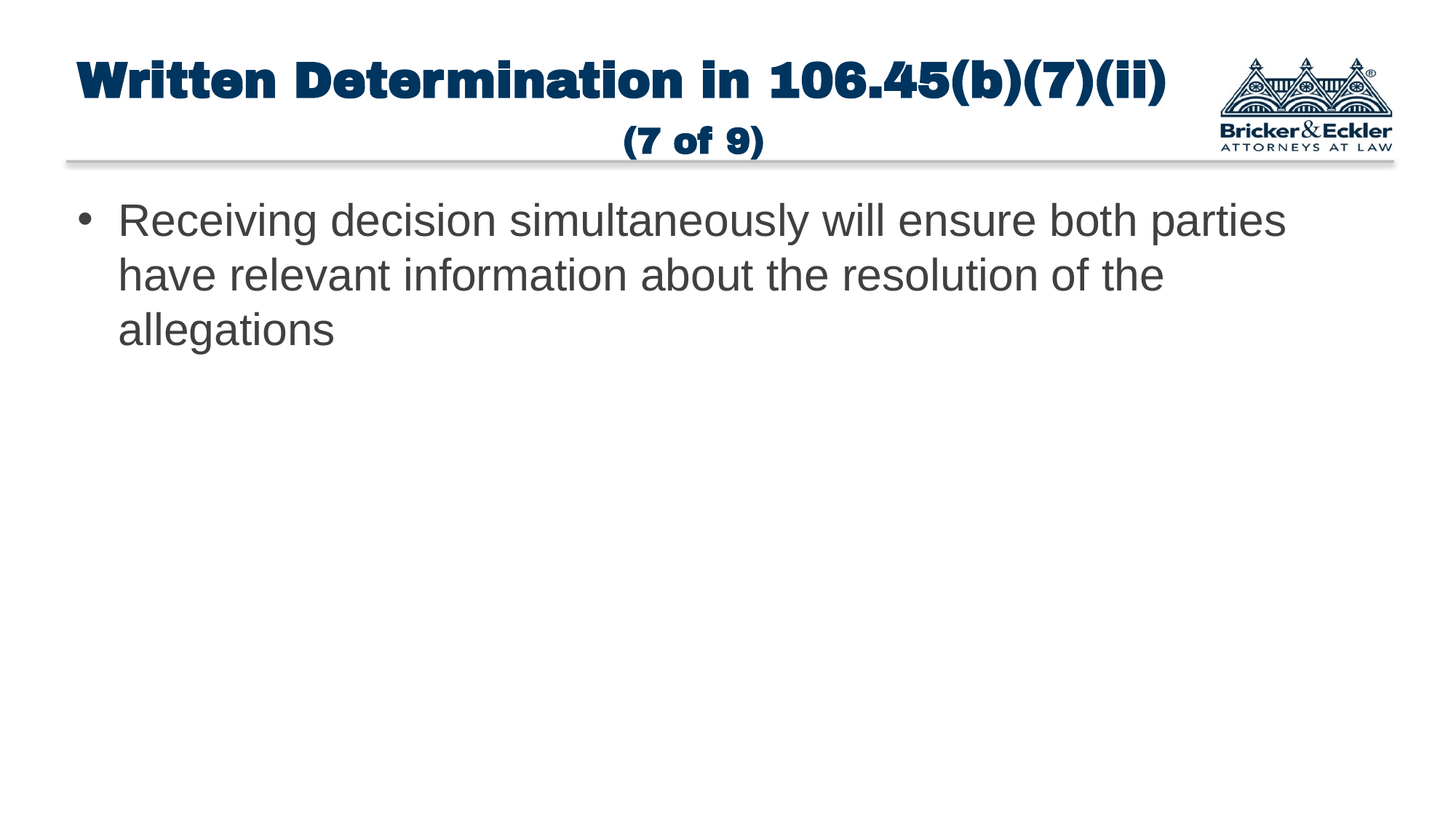

# Written Determination in 106.45(b)(7)(ii) 					(7 of 9)
Receiving decision simultaneously will ensure both parties have relevant information about the resolution of the allegations